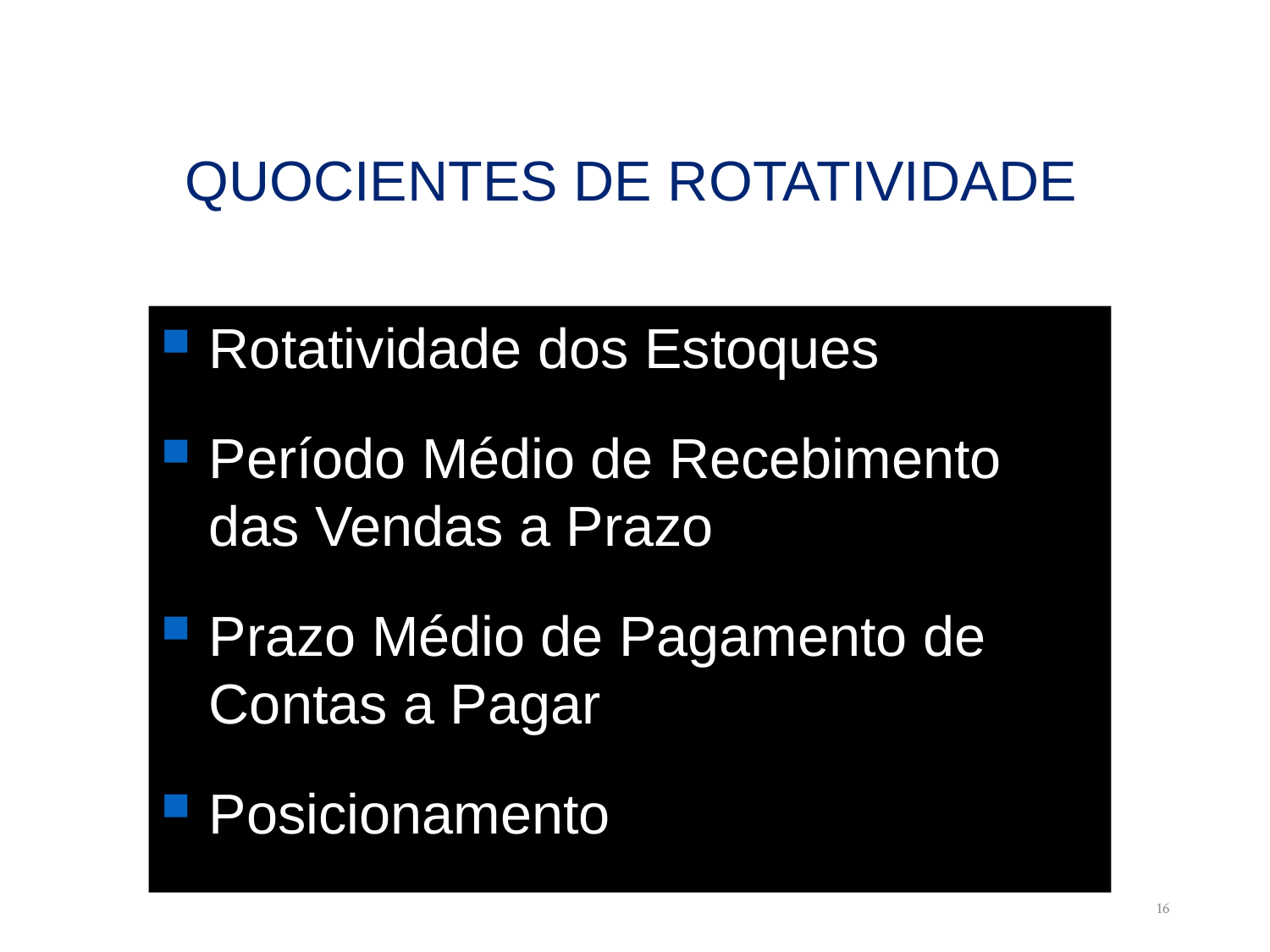

QUOCIENTES DE ROTATIVIDADE
Rotatividade dos Estoques
Período Médio de Recebimento das Vendas a Prazo
Prazo Médio de Pagamento de Contas a Pagar
Posicionamento

16